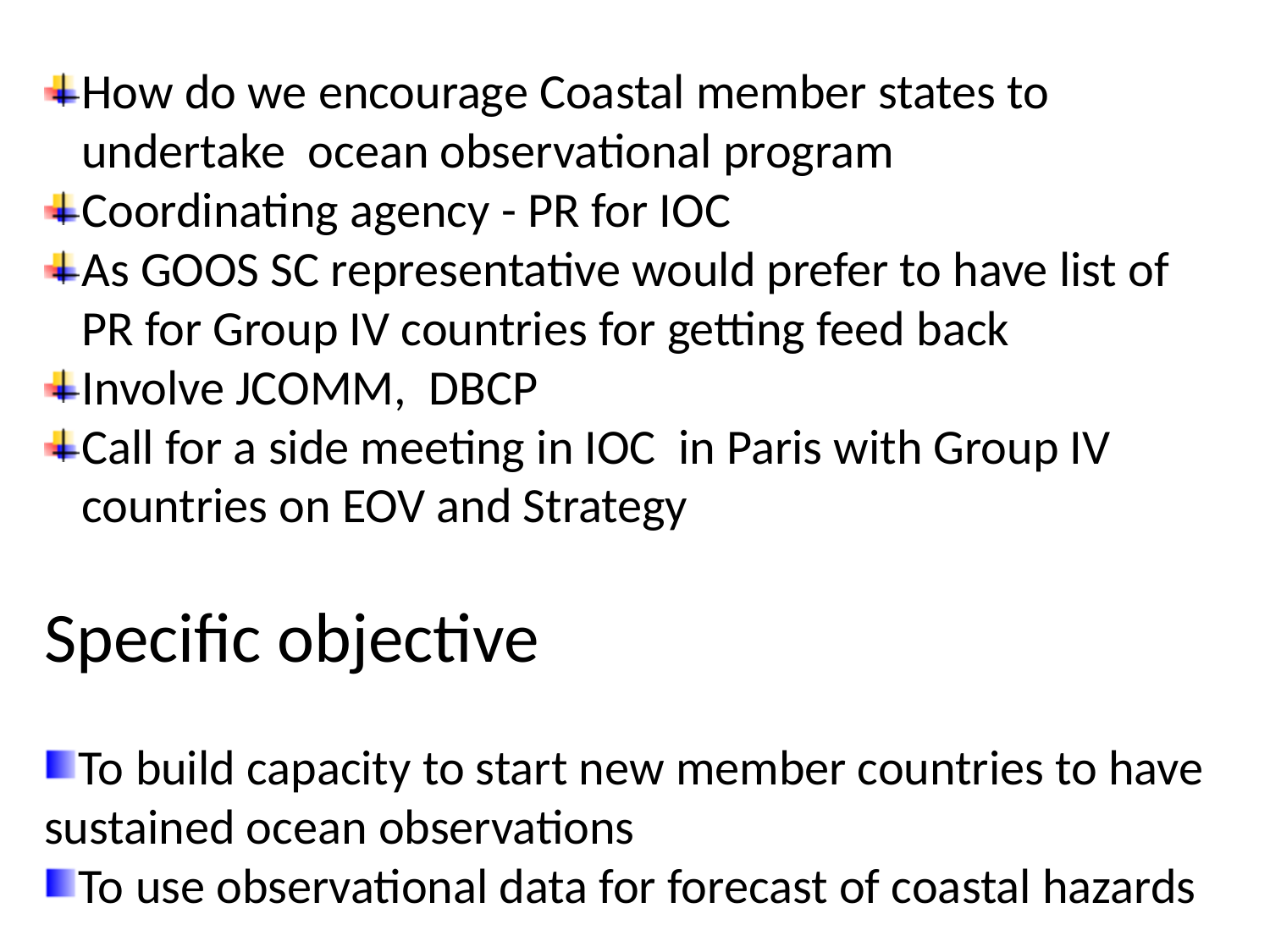

How do we encourage Coastal member states to undertake  ocean observational program
Coordinating agency - PR for IOC
As GOOS SC representative would prefer to have list of PR for Group IV countries for getting feed back
Involve JCOMM,  DBCP
Call for a side meeting in IOC  in Paris with Group IV countries on EOV and Strategy

Specific objective

To build capacity to start new member countries to have sustained ocean observations
To use observational data for forecast of coastal hazards